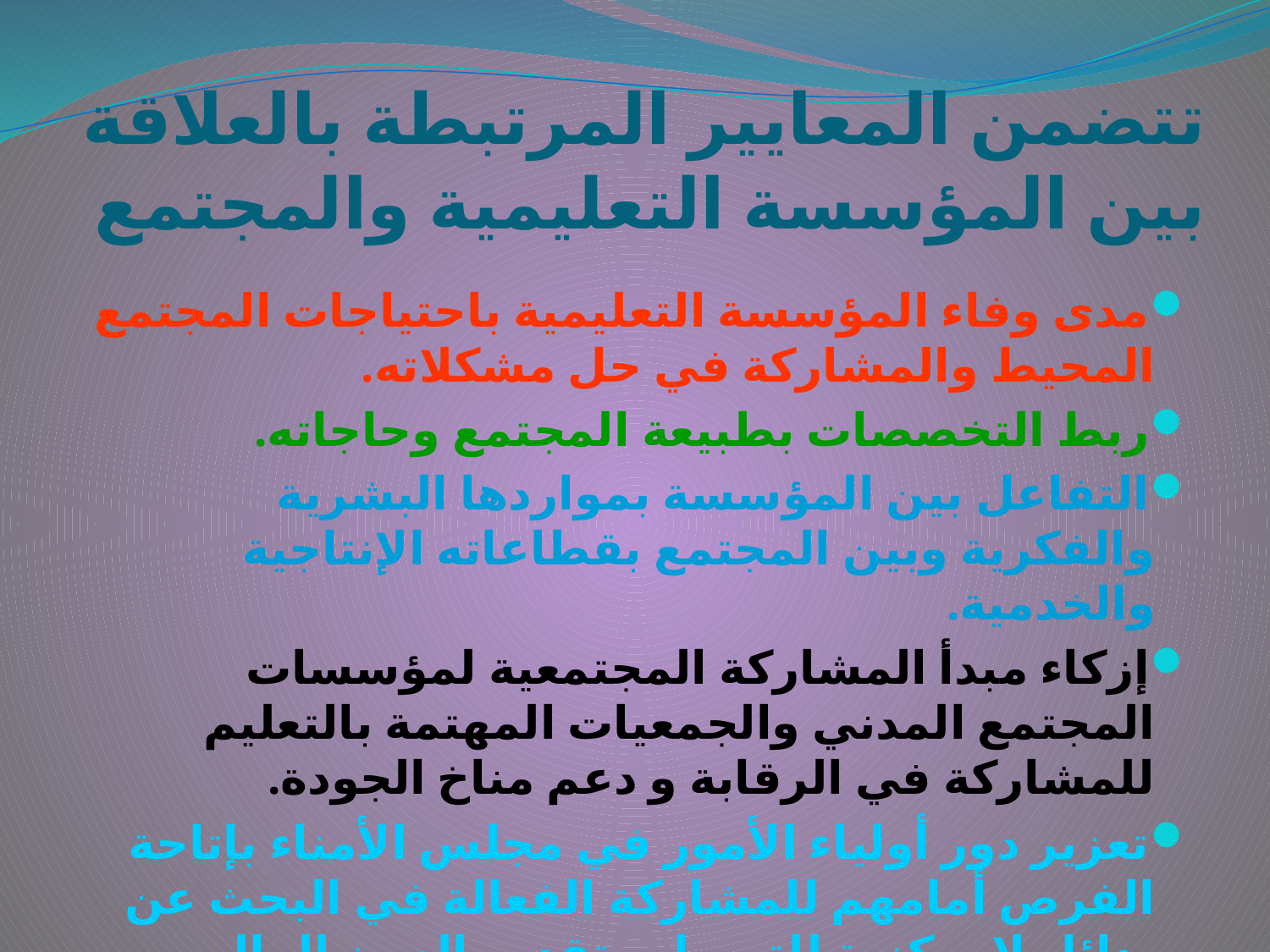

# تتضمن المعايير المرتبطة بالعلاقة بين المؤسسة التعليمية والمجتمع
مدى وفاء المؤسسة التعليمية باحتياجات المجتمع المحيط والمشاركة في حل مشكلاته.
ربط التخصصات بطبيعة المجتمع وحاجاته.
التفاعل بين المؤسسة بمواردها البشرية والفكرية وبين المجتمع بقطاعاته الإنتاجية والخدمية.
إزكاء مبدأ المشاركة المجتمعية لمؤسسات المجتمع المدني والجمعيات المهتمة بالتعليم للمشاركة في الرقابة و دعم مناخ الجودة.
تعزير دور أولياء الأمور في مجلس الأمناء بإتاحة الفرص أمامهم للمشاركة الفعالة في البحث عن بدائل لامركزية للتمويل وتقديم العون المالي للمؤسسة.